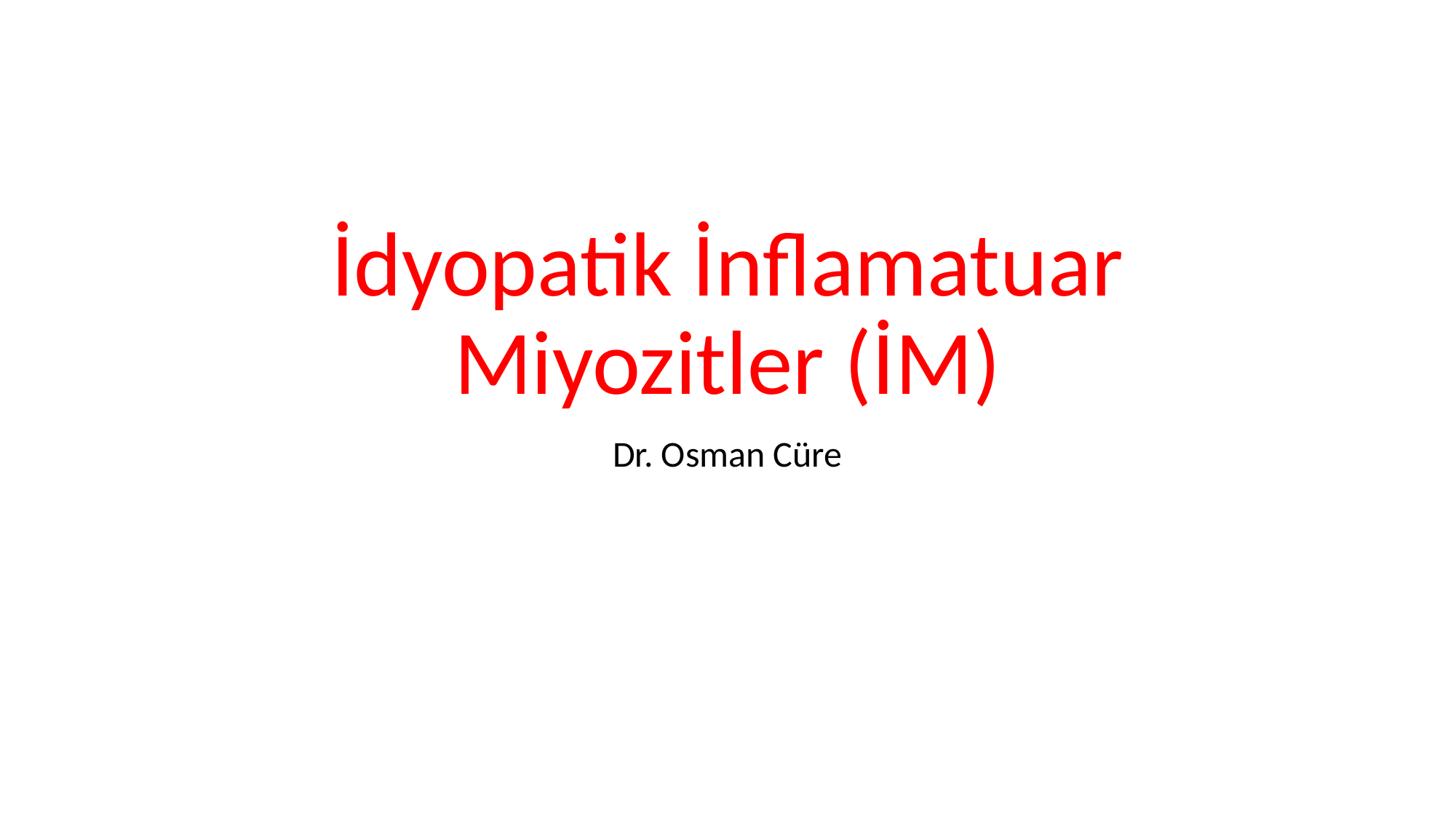

# İdyopatik İnflamatuar Miyozitler (İM)
Dr. Osman Cüre